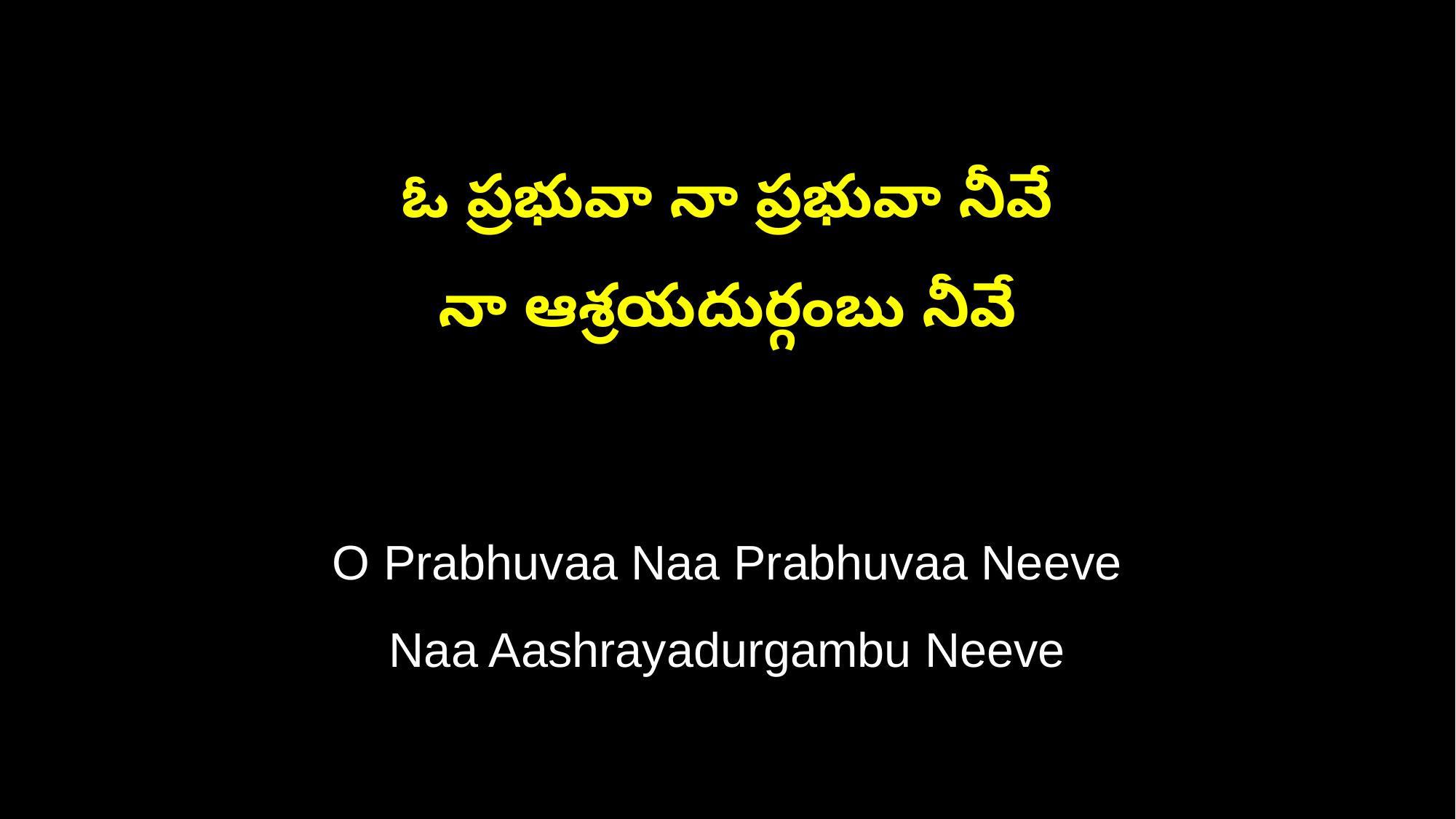

ఓ ప్రభువా నా ప్రభువా నీవే
నా ఆశ్రయదుర్గంబు నీవే
O Prabhuvaa Naa Prabhuvaa Neeve
Naa Aashrayadurgambu Neeve